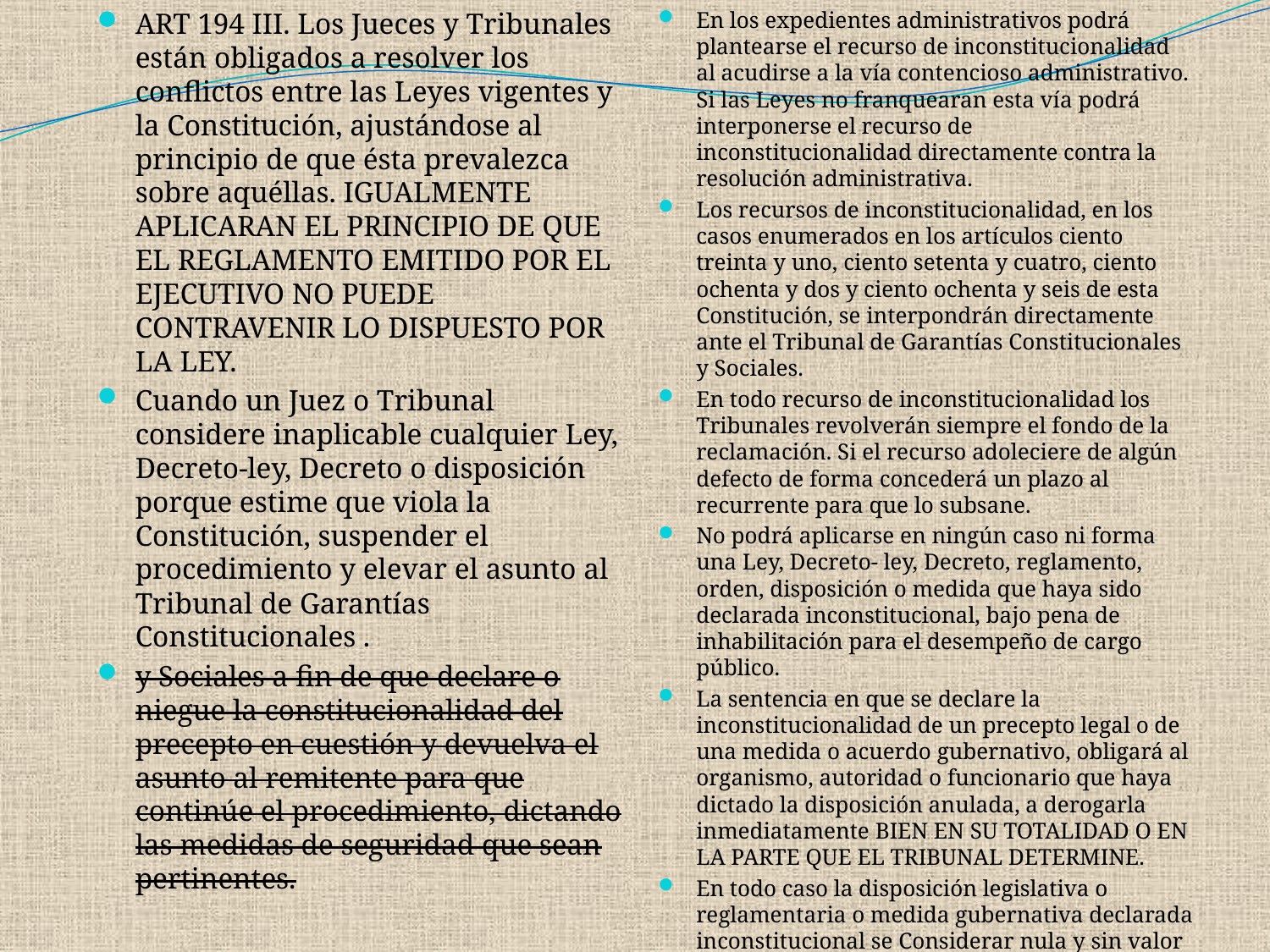

ART 194 III. Los Jueces y Tribunales están obligados a resolver los conflictos entre las Leyes vigentes y la Constitución, ajustándose al principio de que ésta prevalezca sobre aquéllas. IGUALMENTE APLICARAN EL PRINCIPIO DE QUE EL REGLAMENTO EMITIDO POR EL EJECUTIVO NO PUEDE CONTRAVENIR LO DISPUESTO POR LA LEY.
Cuando un Juez o Tribunal considere inaplicable cualquier Ley, Decreto-ley, Decreto o disposición porque estime que viola la Constitución, suspender el procedimiento y elevar el asunto al Tribunal de Garantías Constitucionales .
y Sociales a fin de que declare o niegue la constitucionalidad del precepto en cuestión y devuelva el asunto al remitente para que continúe el procedimiento, dictando las medidas de seguridad que sean pertinentes.

En los expedientes administrativos podrá plantearse el recurso de inconstitucionalidad al acudirse a la vía contencioso administrativo. Si las Leyes no franquearan esta vía podrá interponerse el recurso de inconstitucionalidad directamente contra la resolución administrativa.
Los recursos de inconstitucionalidad, en los casos enumerados en los artículos ciento treinta y uno, ciento setenta y cuatro, ciento ochenta y dos y ciento ochenta y seis de esta Constitución, se interpondrán directamente ante el Tribunal de Garantías Constitucionales y Sociales.
En todo recurso de inconstitucionalidad los Tribunales revolverán siempre el fondo de la reclamación. Si el recurso adoleciere de algún defecto de forma concederá un plazo al recurrente para que lo subsane.
No podrá aplicarse en ningún caso ni forma una Ley, Decreto- ley, Decreto, reglamento, orden, disposición o medida que haya sido declarada inconstitucional, bajo pena de inhabilitación para el desempeño de cargo público.
La sentencia en que se declare la inconstitucionalidad de un precepto legal o de una medida o acuerdo gubernativo, obligará al organismo, autoridad o funcionario que haya dictado la disposición anulada, a derogarla inmediatamente BIEN EN SU TOTALIDAD O EN LA PARTE QUE EL TRIBUNAL DETERMINE.
En todo caso la disposición legislativa o reglamentaria o medida gubernativa declarada inconstitucional se Considerar nula y sin valor ni efecto desde el día de la publicación de la sentencia en los estrados del Tribunal
#